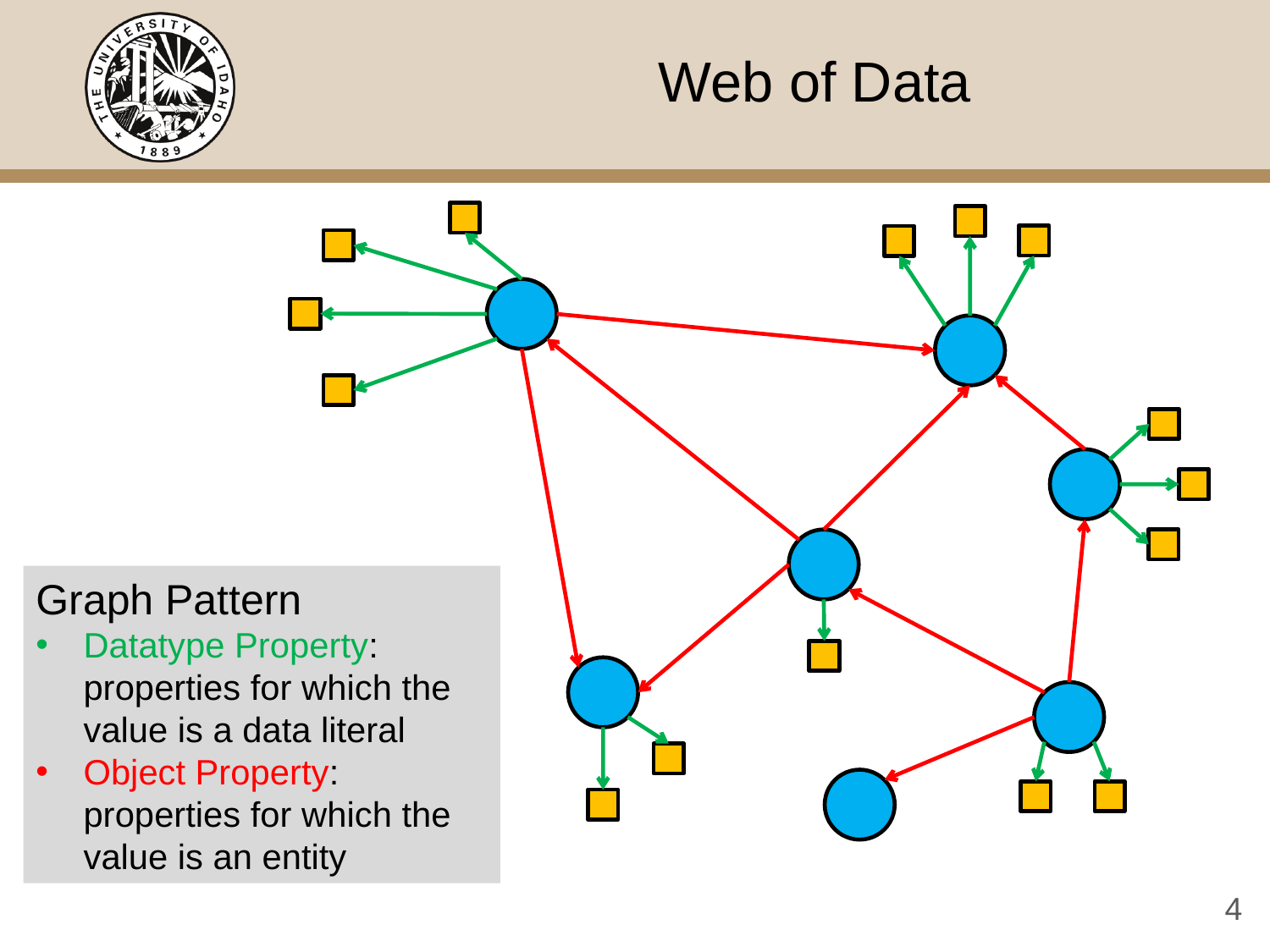

# Web of Data

Graph Pattern
Datatype Property: properties for which the value is a data literal
Object Property: properties for which the value is an entity

4